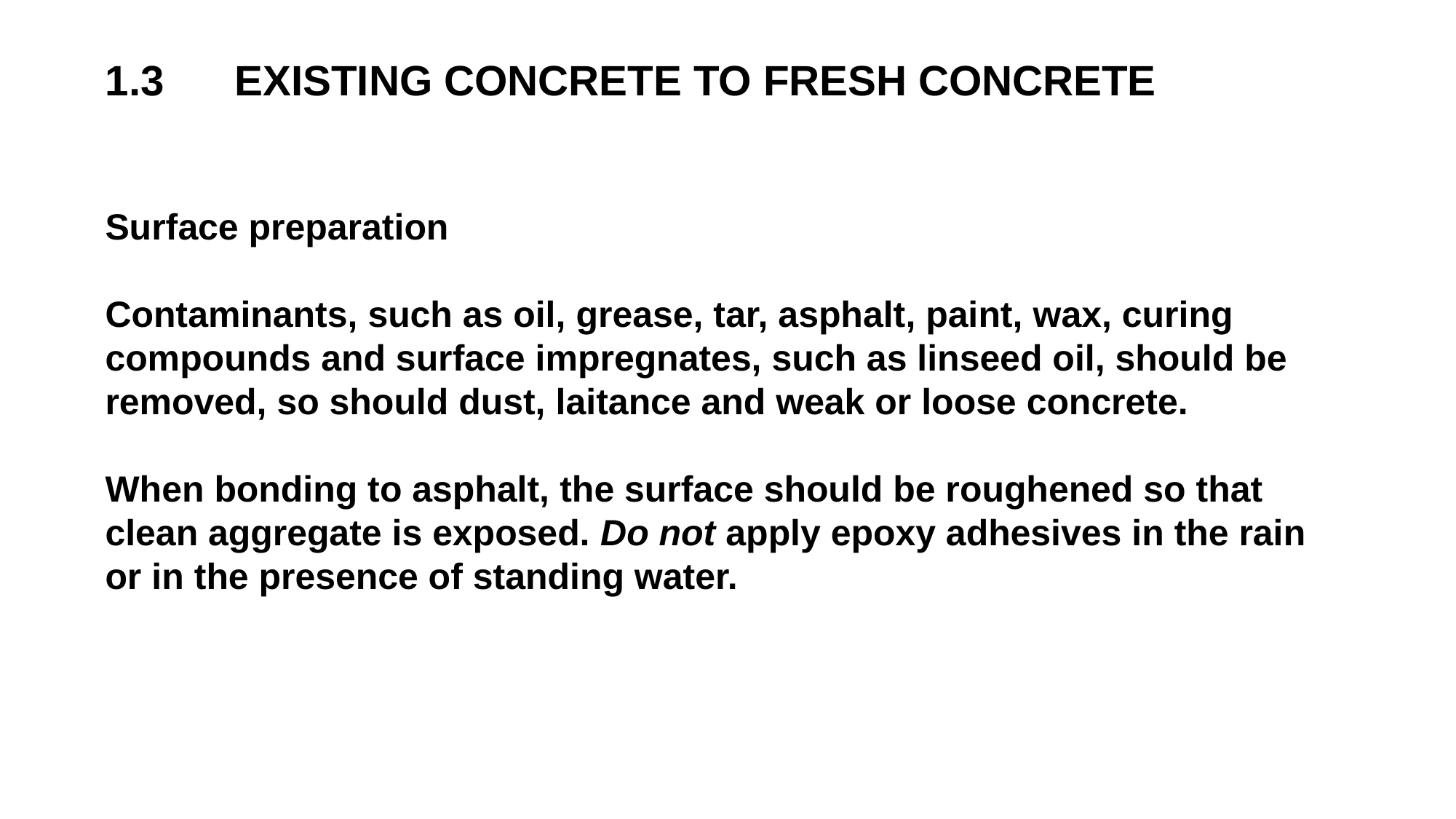

1.3      EXISTING CONCRETE TO FRESH CONCRETE
Surface preparation

Contaminants, such as oil, grease, tar, asphalt, paint, wax, curing compounds and surface impregnates, such as linseed oil, should be removed, so should dust, laitance and weak or loose concrete.

When bonding to asphalt, the surface should be roughened so that clean aggregate is exposed. Do not apply epoxy adhesives in the rain or in the presence of standing water.